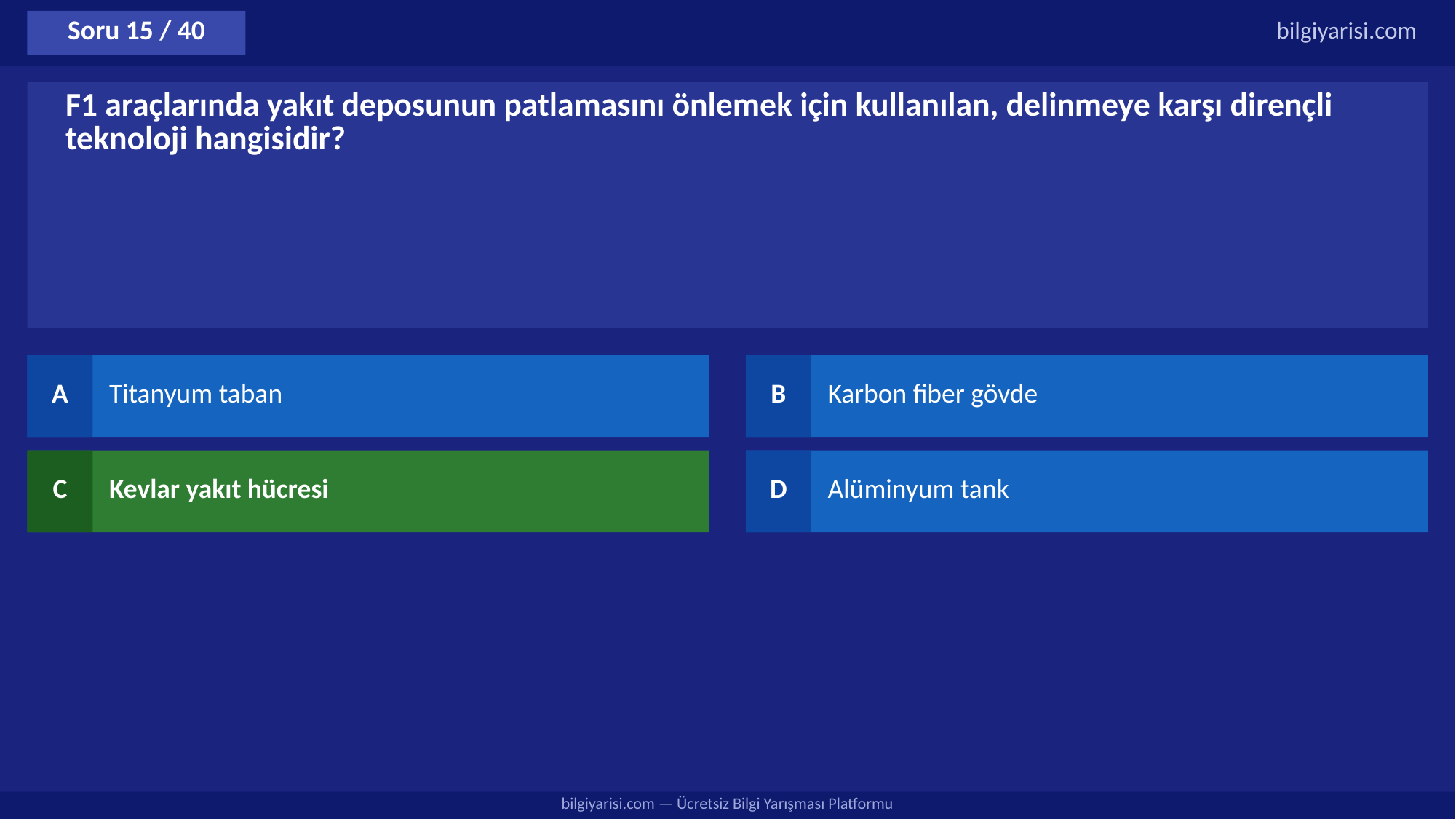

Soru 15 / 40
bilgiyarisi.com

F1 araçlarında yakıt deposunun patlamasını önlemek için kullanılan, delinmeye karşı dirençli teknoloji hangisidir?

A
Titanyum taban

B
Karbon fiber gövde

C
Kevlar yakıt hücresi

D
Alüminyum tank
bilgiyarisi.com — Ücretsiz Bilgi Yarışması Platformu